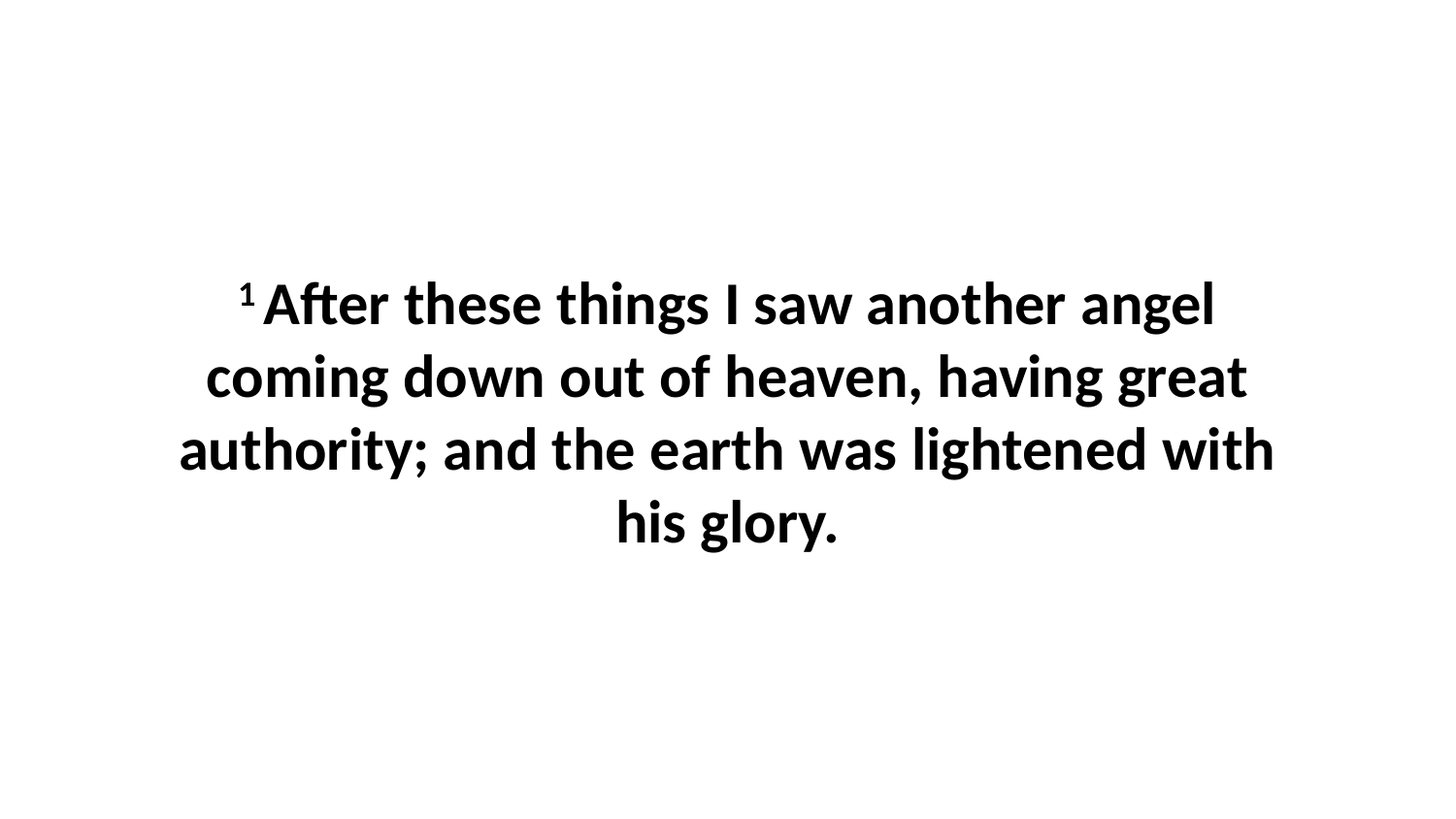

1 After these things I saw another angel coming down out of heaven, having great authority; and the earth was lightened with his glory.